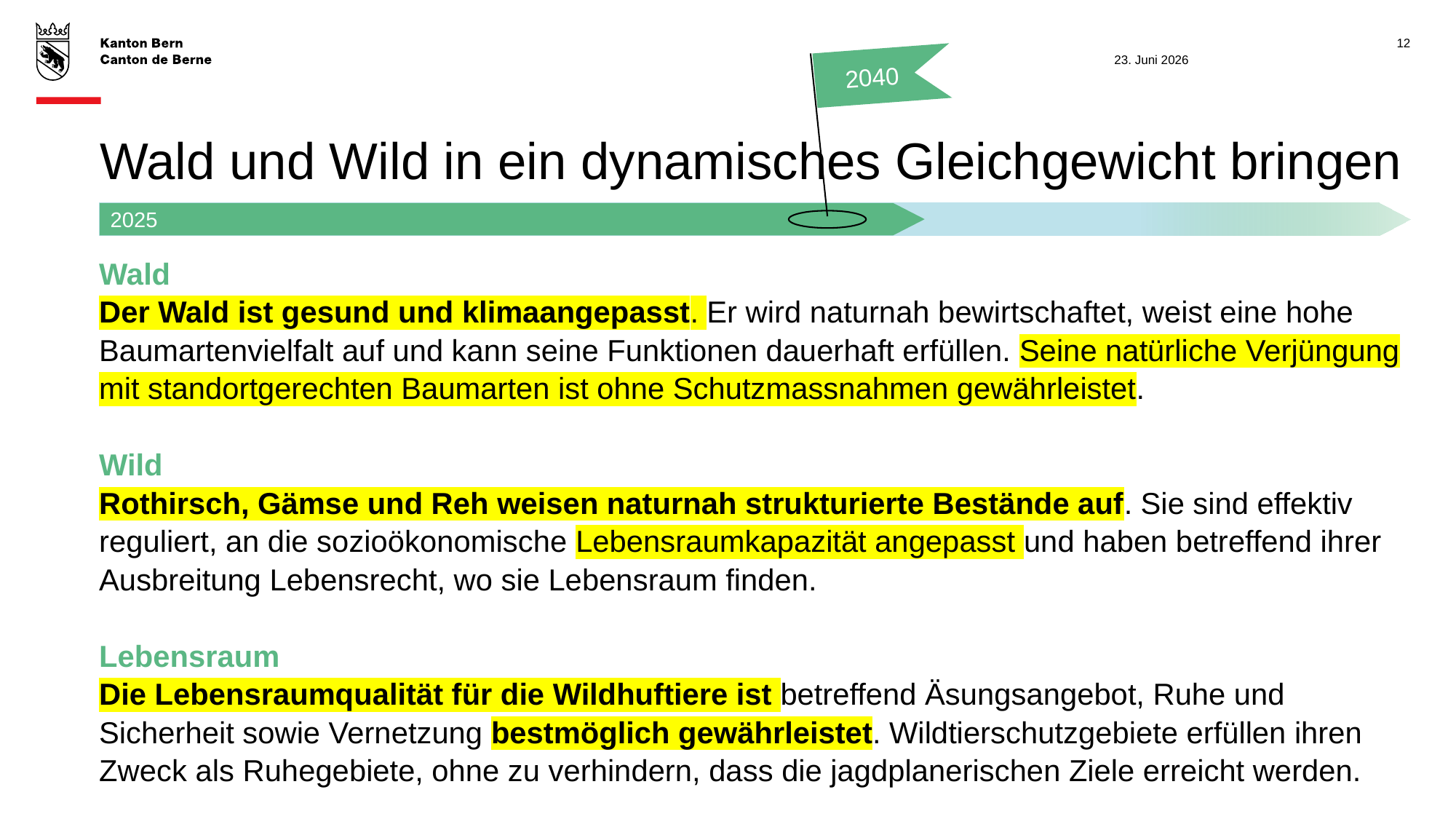

12
   2040

2025

23. Juni 2026
# Wald und Wild in ein dynamisches Gleichgewicht bringen
Wald
Der Wald ist gesund und klimaangepasst. Er wird naturnah bewirtschaftet, weist eine hohe Baumartenvielfalt auf und kann seine Funktionen dauerhaft erfüllen. Seine natürliche Verjüngung mit standortgerechten Baumarten ist ohne Schutzmassnahmen gewährleistet.

Wild
Rothirsch, Gämse und Reh weisen naturnah strukturierte Bestände auf. Sie sind effektiv reguliert, an die sozioökonomische Lebensraumkapazität angepasst und haben betreffend ihrer Ausbreitung Lebensrecht, wo sie Lebensraum finden.

Lebensraum
Die Lebensraumqualität für die Wildhuftiere ist betreffend Äsungsangebot, Ruhe und Sicherheit sowie Vernetzung bestmöglich gewährleistet. Wildtierschutzgebiete erfüllen ihren Zweck als Ruhegebiete, ohne zu verhindern, dass die jagdplanerischen Ziele erreicht werden.